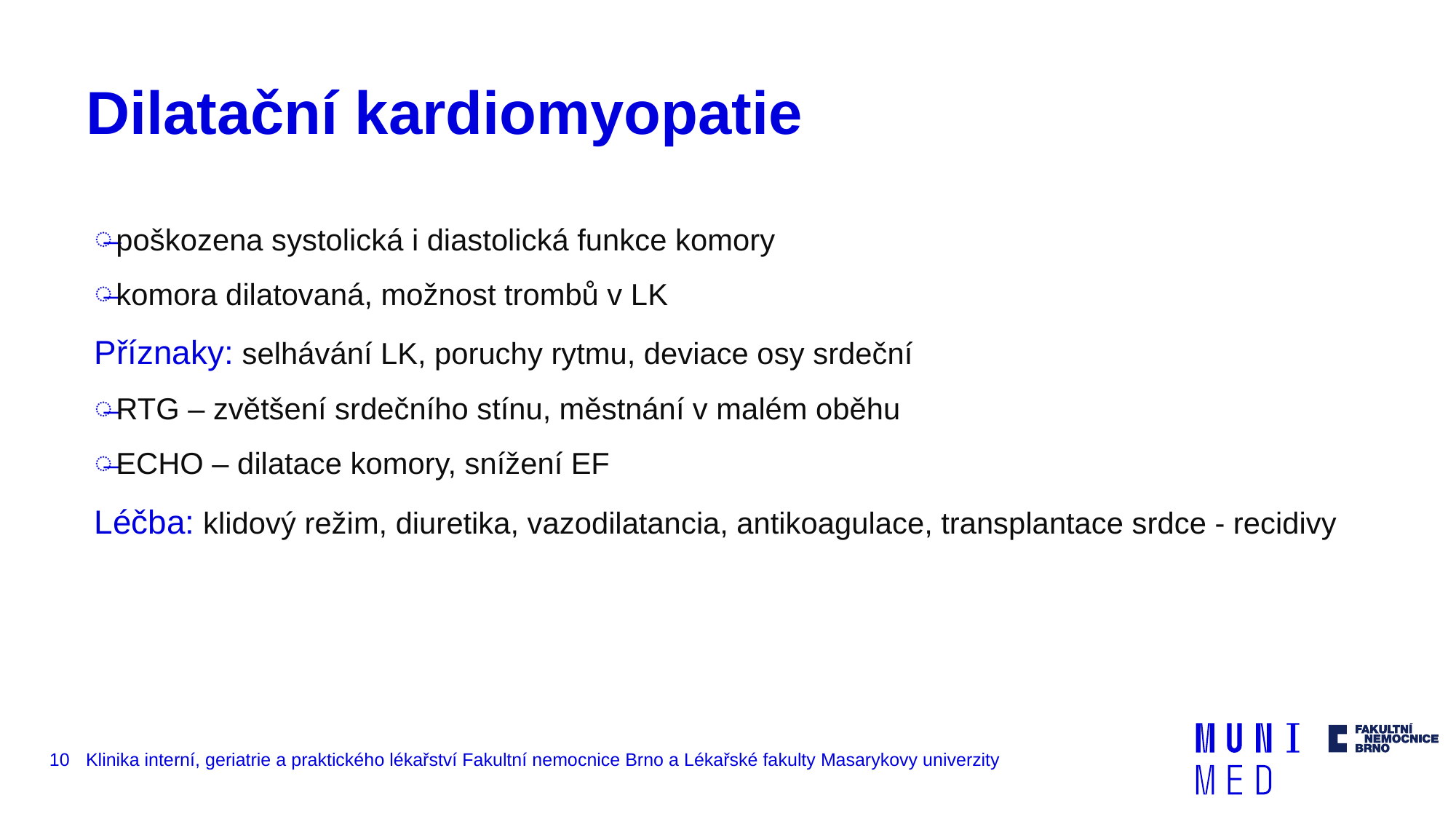

# Dilatační kardiomyopatie
poškozena systolická i diastolická funkce komory
komora dilatovaná, možnost trombů v LK
Příznaky: selhávání LK, poruchy rytmu, deviace osy srdeční
RTG – zvětšení srdečního stínu, městnání v malém oběhu
ECHO – dilatace komory, snížení EF
Léčba: klidový režim, diuretika, vazodilatancia, antikoagulace, transplantace srdce - recidivy
10
Klinika interní, geriatrie a praktického lékařství Fakultní nemocnice Brno a Lékařské fakulty Masarykovy univerzity